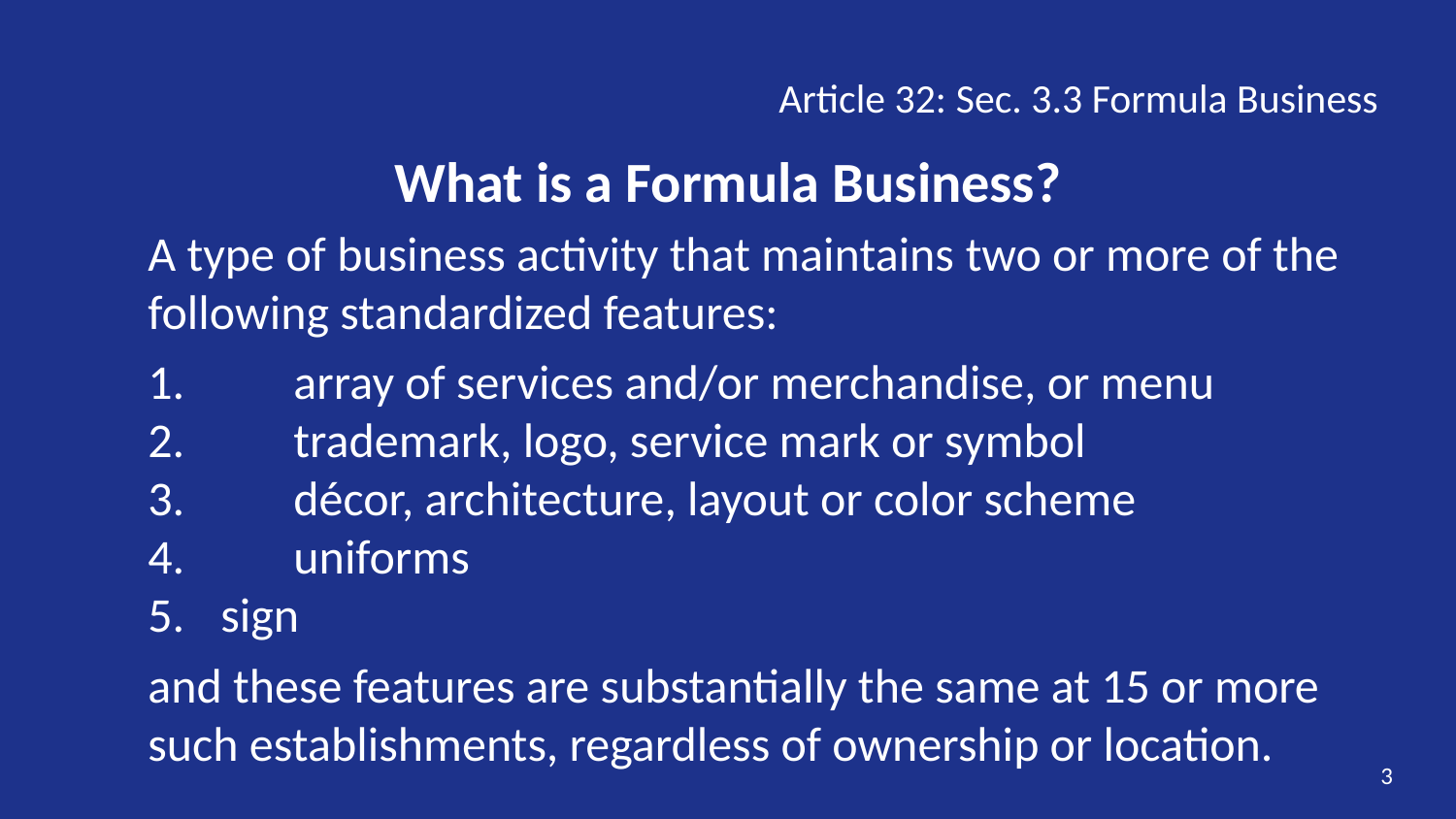

Article 32: Sec. 3.3 Formula Business
# What is a Formula Business?
A type of business activity that maintains two or more of the following standardized features:
1.	array of services and/or merchandise, or menu
2.	trademark, logo, service mark or symbol
3.	décor, architecture, layout or color scheme
4.	uniforms
sign
and these features are substantially the same at 15 or more such establishments, regardless of ownership or location.

3